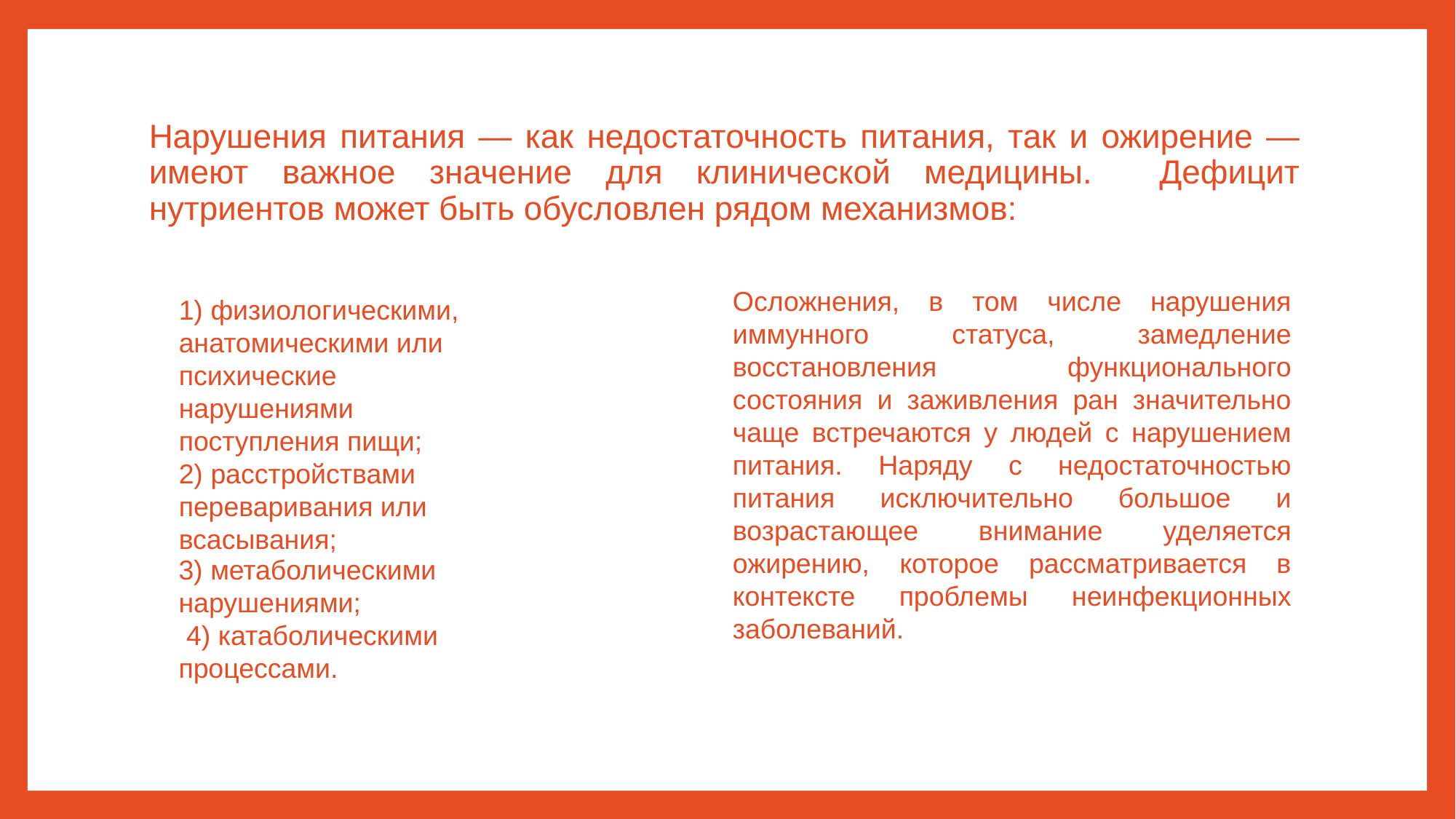

Нарушения питания — как недостаточность питания, так и ожирение — имеют важное значение для клинической медицины.  Дефицит нутриентов может быть обусловлен рядом механизмов:
Осложнения, в том числе нарушения иммунного статуса, замедление восстановления функционального состояния и заживления ран значительно чаще встречаются у людей с нарушением питания. Наряду с недостаточностью питания исключительно большое и возрастающее внимание уделяется ожирению, которое рассматривается в контексте проблемы неинфекционных заболеваний.
1) физиологическими, анатомическими или психические нарушениями поступления пищи;
2) расстройствами
переваривания или всасывания;
3) метаболическими нарушениями;
 4) катаболическими процессами.